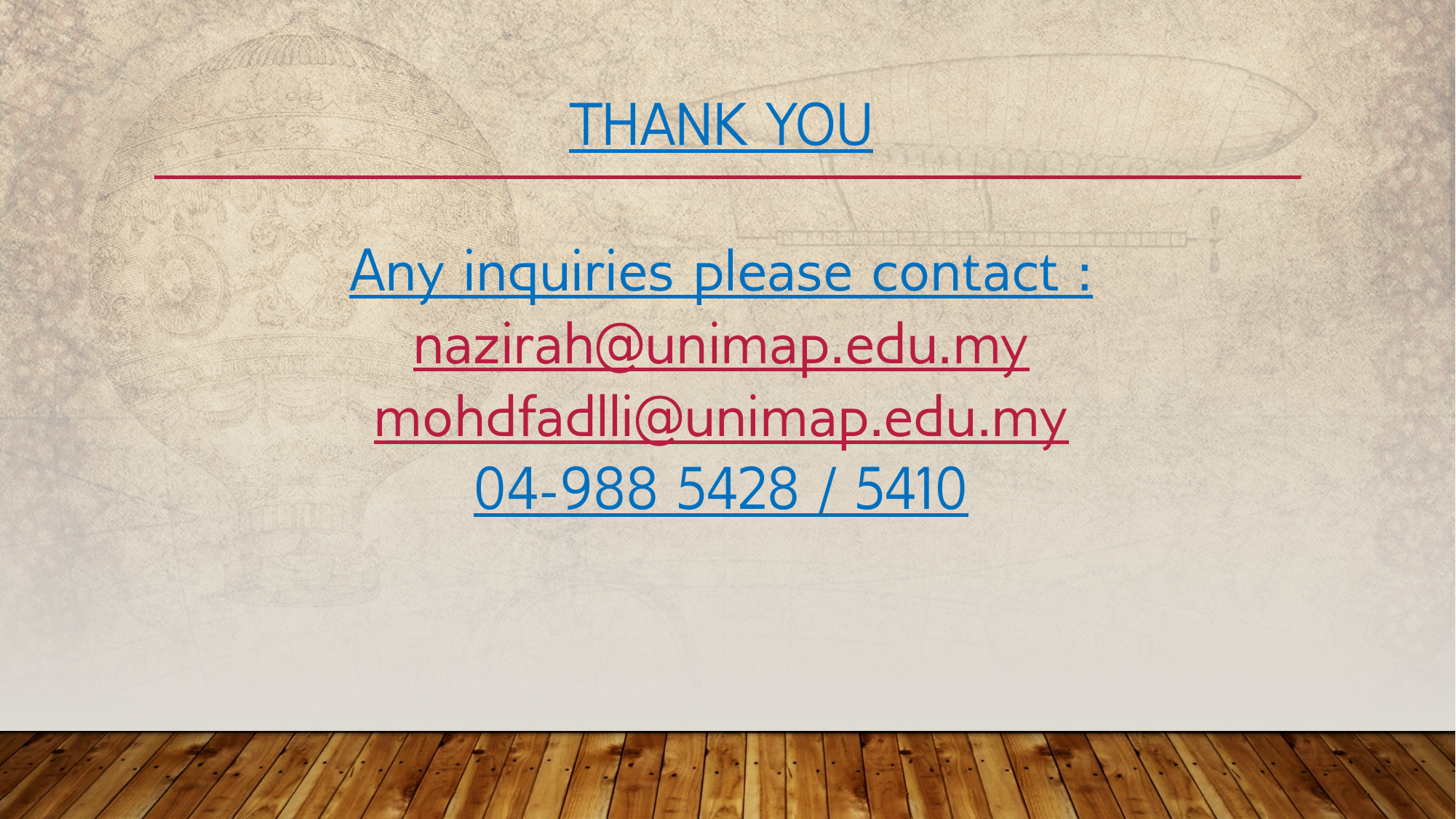

THANK YOU

Any inquiries please contact :
nazirah@unimap.edu.my
mohdfadlli@unimap.edu.my
04-988 5428 / 5410